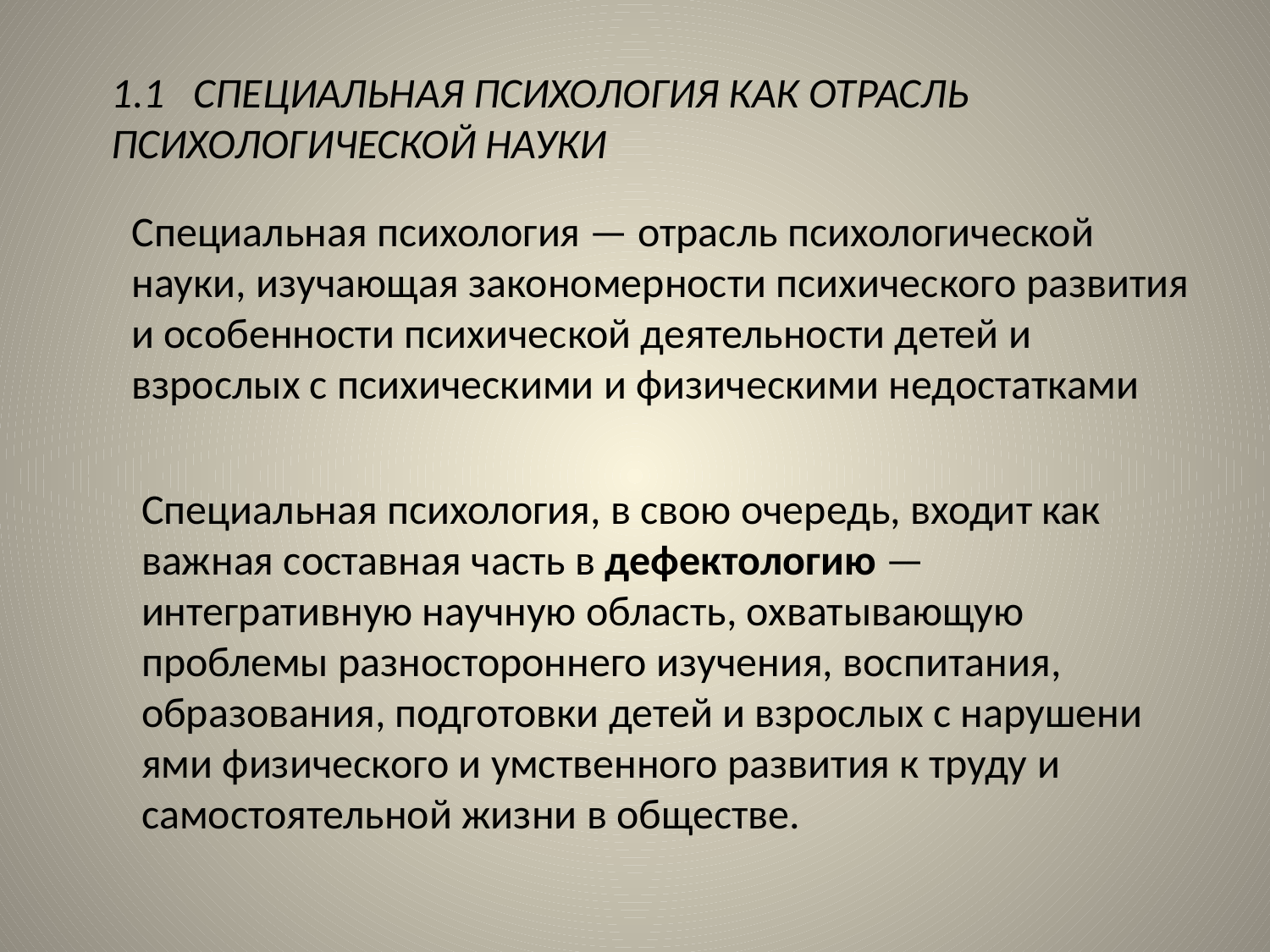

1.1   СПЕЦИАЛЬНАЯ ПСИХОЛОГИЯ КАК ОТРАСЛЬ ПСИХОЛОГИЧЕСКОЙ НАУКИ
Специальная психология — отрасль психологической науки, изучающая закономерности психического развития и особенности психической деятельности детей и взрослых с психическими и физическими недостатками
Специальная психология, в свою очередь, входит как важная составная часть в дефектологию — интегративную научную об­ласть, охватывающую проблемы разностороннего изучения, вос­питания, образования, подготовки детей и взрослых с нарушени­ями физического и умственного развития к труду и самостоятельной жизни в обществе.